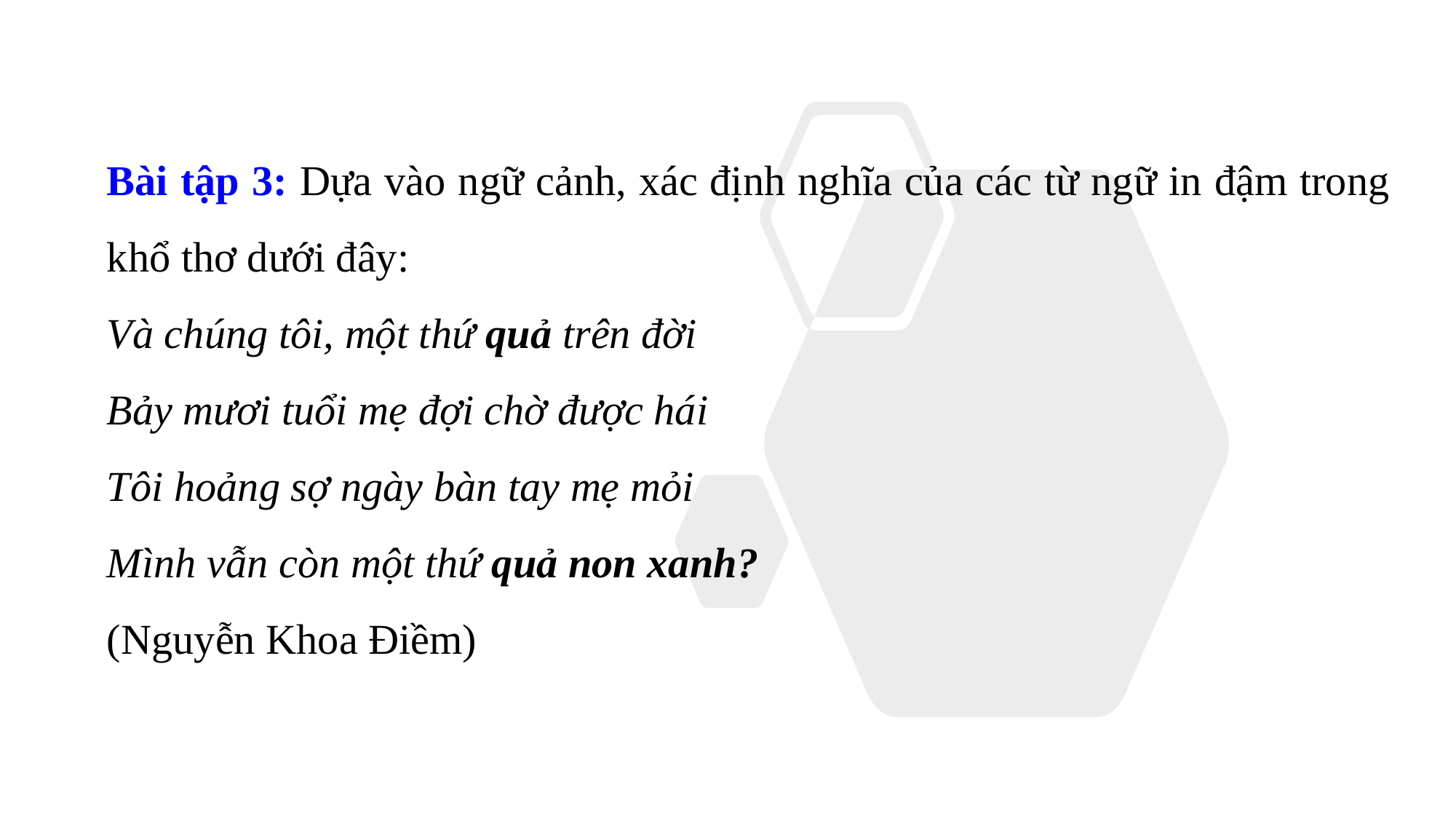

Bài tập 3: Dựa vào ngữ cảnh, xác định nghĩa của các từ ngữ in đậm trong khổ thơ dưới đây:
Và chúng tôi, một thứ quả trên đời
Bảy mươi tuổi mẹ đợi chờ được hái
Tôi hoảng sợ ngày bàn tay mẹ mỏi
Mình vẫn còn một thứ quả non xanh?
(Nguyễn Khoa Điềm)